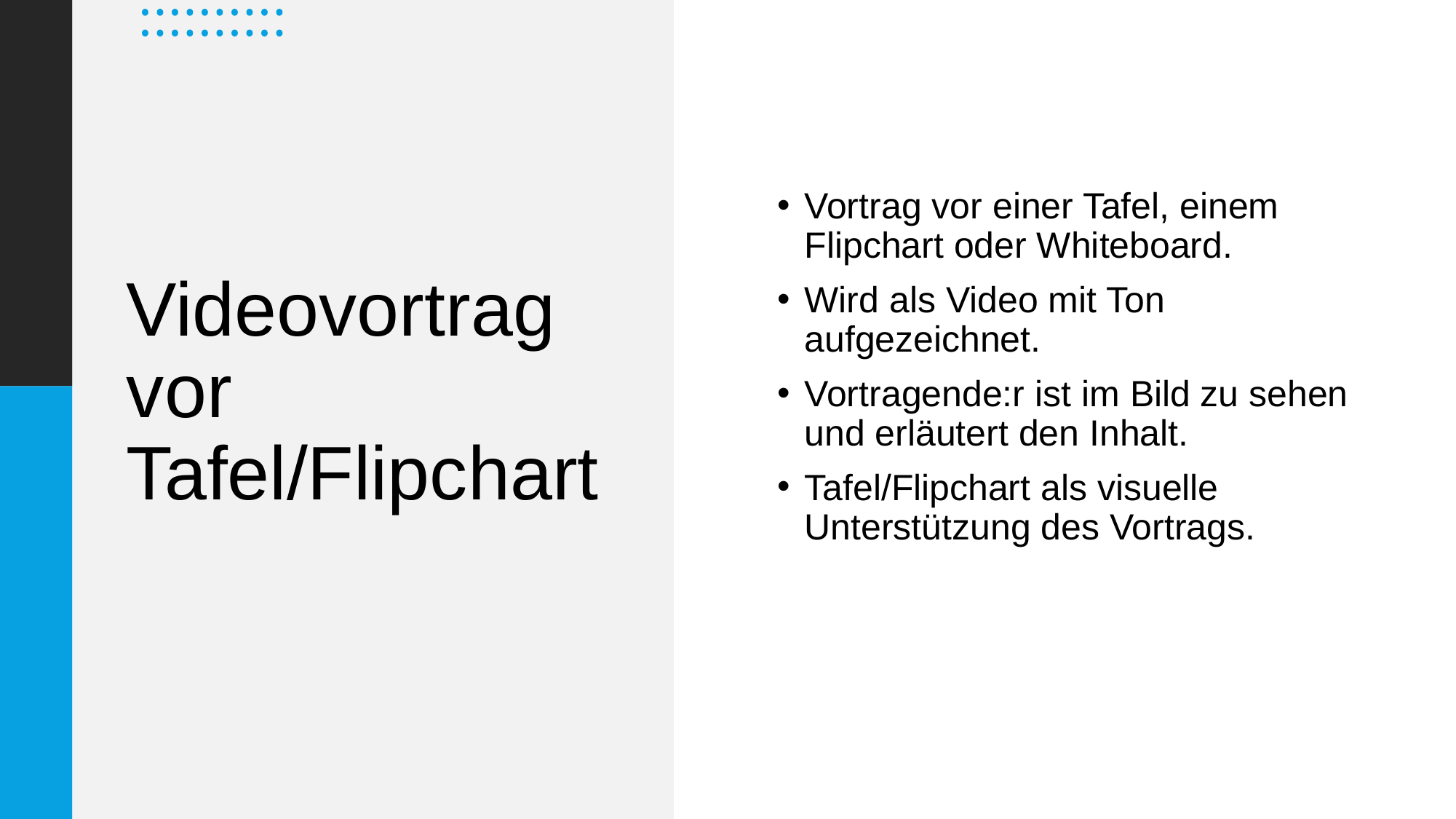

Vortrag vor einer Tafel, einem Flipchart oder Whiteboard.
Wird als Video mit Ton aufgezeichnet.
Vortragende:r ist im Bild zu sehen und erläutert den Inhalt.
Tafel/Flipchart als visuelle Unterstützung des Vortrags.

# Videovortrag vor Tafel/Flipchart

21